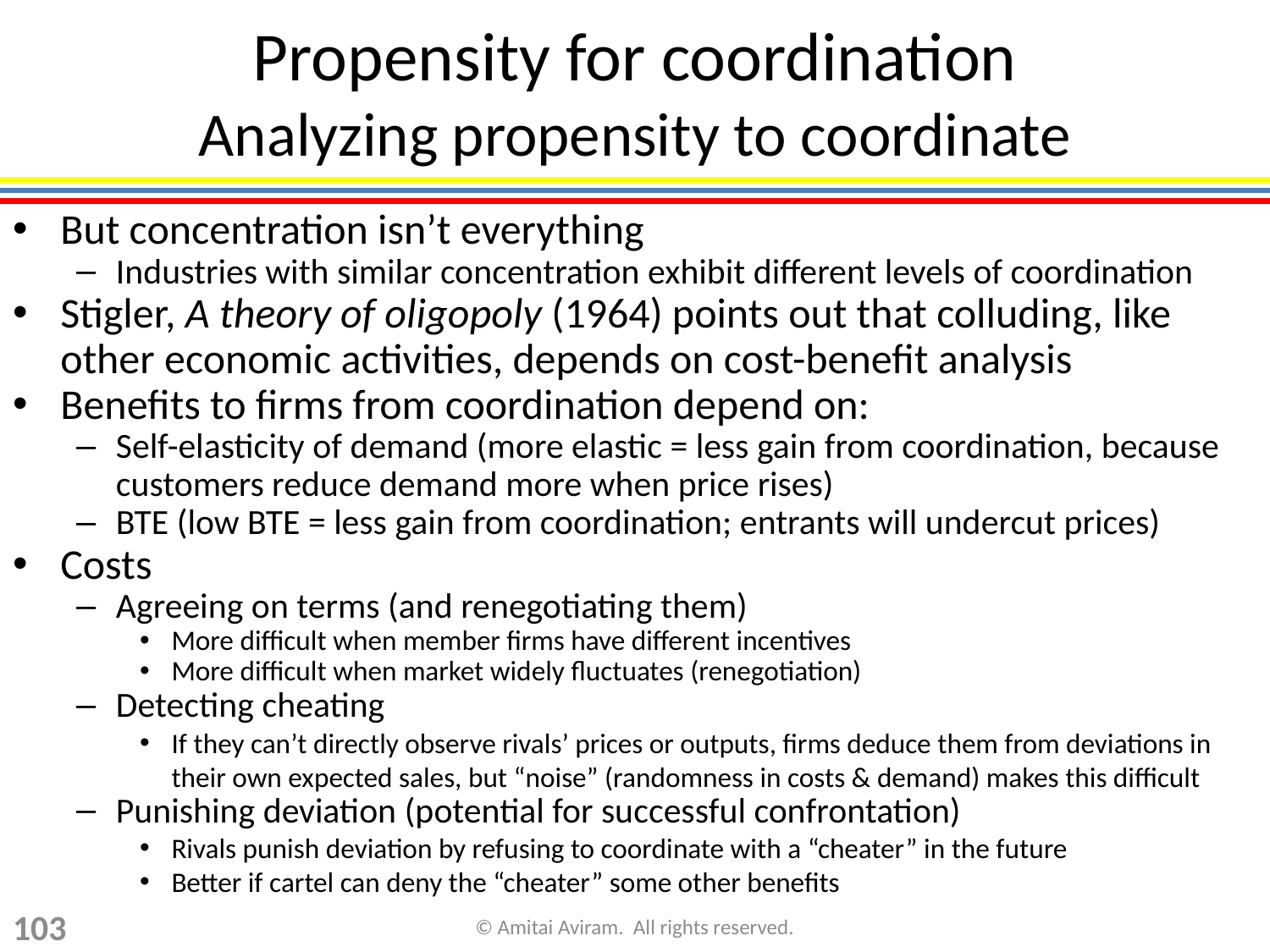

Propensity for coordination
Analyzing propensity to coordinate
But concentration isn’t everything
Industries with similar concentration exhibit different levels of coordination
Stigler, A theory of oligopoly (1964) points out that colluding, like other economic activities, depends on cost-benefit analysis
Benefits to firms from coordination depend on:
Self-elasticity of demand (more elastic = less gain from coordination, because customers reduce demand more when price rises)
BTE (low BTE = less gain from coordination; entrants will undercut prices)
Costs
Agreeing on terms (and renegotiating them)
More difficult when member firms have different incentives
More difficult when market widely fluctuates (renegotiation)
Detecting cheating
If they can’t directly observe rivals’ prices or outputs, firms deduce them from deviations in their own expected sales, but “noise” (randomness in costs & demand) makes this difficult
Punishing deviation (potential for successful confrontation)
Rivals punish deviation by refusing to coordinate with a “cheater” in the future
Better if cartel can deny the “cheater” some other benefits
103
© Amitai Aviram.  All rights reserved.